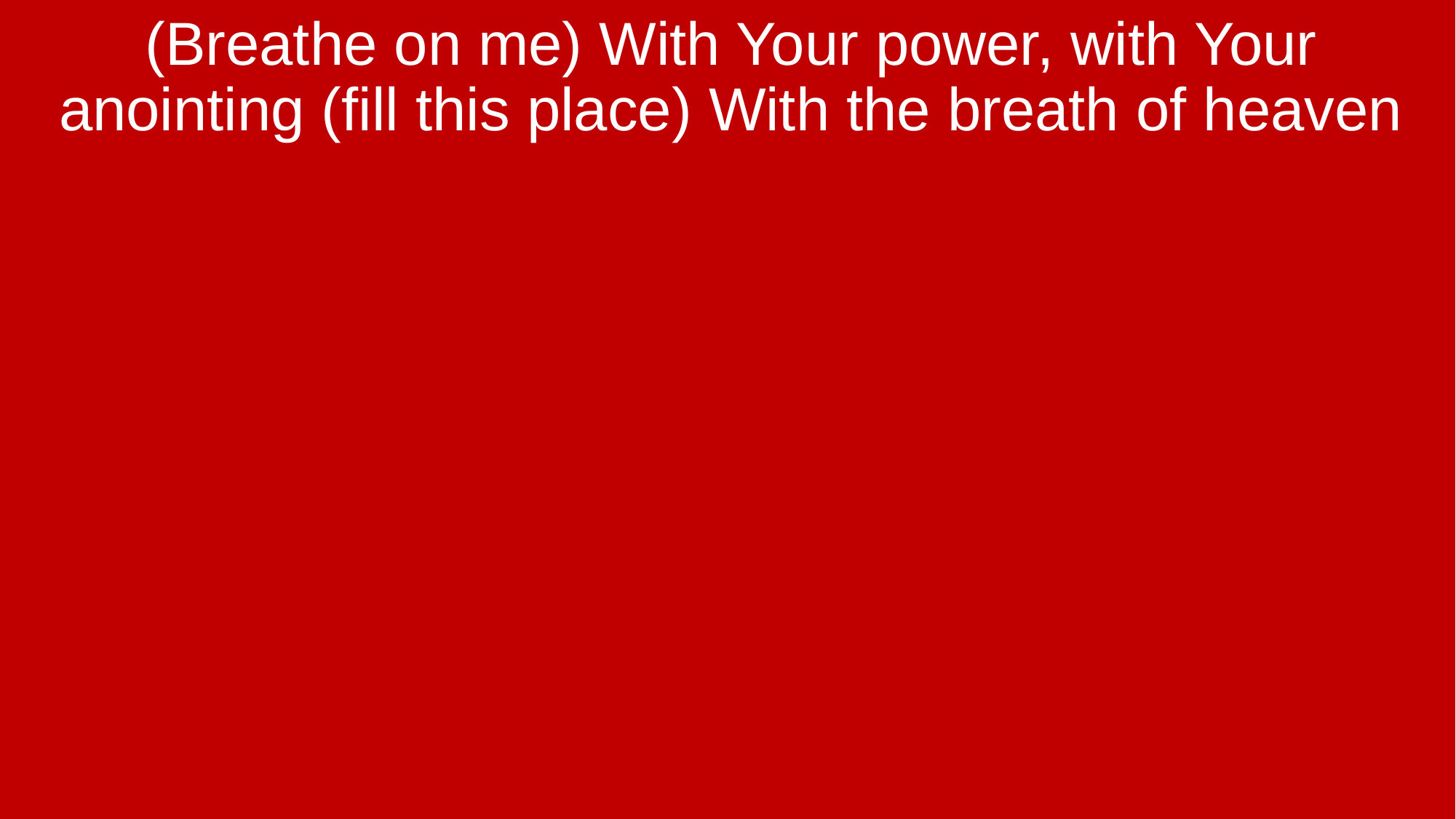

(Breathe on me) With Your power, with Your anointing (fill this place) With the breath of heaven